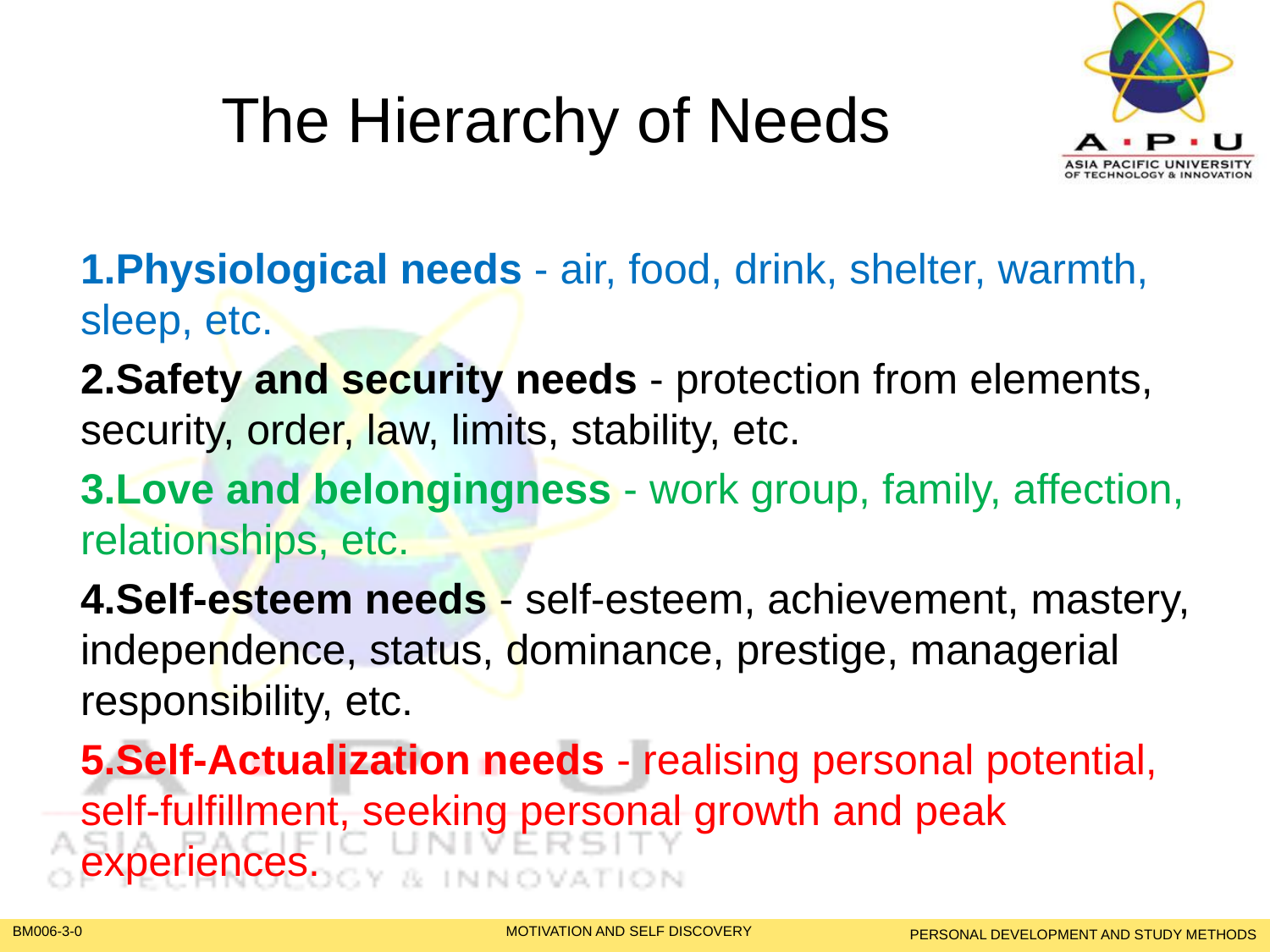

# The Hierarchy of Needs
Physiological needs - air, food, drink, shelter, warmth, sleep, etc.
Safety and security needs - protection from elements, security, order, law, limits, stability, etc.
Love and belongingness - work group, family, affection, relationships, etc.
Self-esteem needs - self-esteem, achievement, mastery, independence, status, dominance, prestige, managerial responsibility, etc.
Self-Actualization needs - realising personal potential, self-fulfillment, seeking personal growth and peak experiences.

PERSONAL DEVELOPMENT AND STUDY METHODS